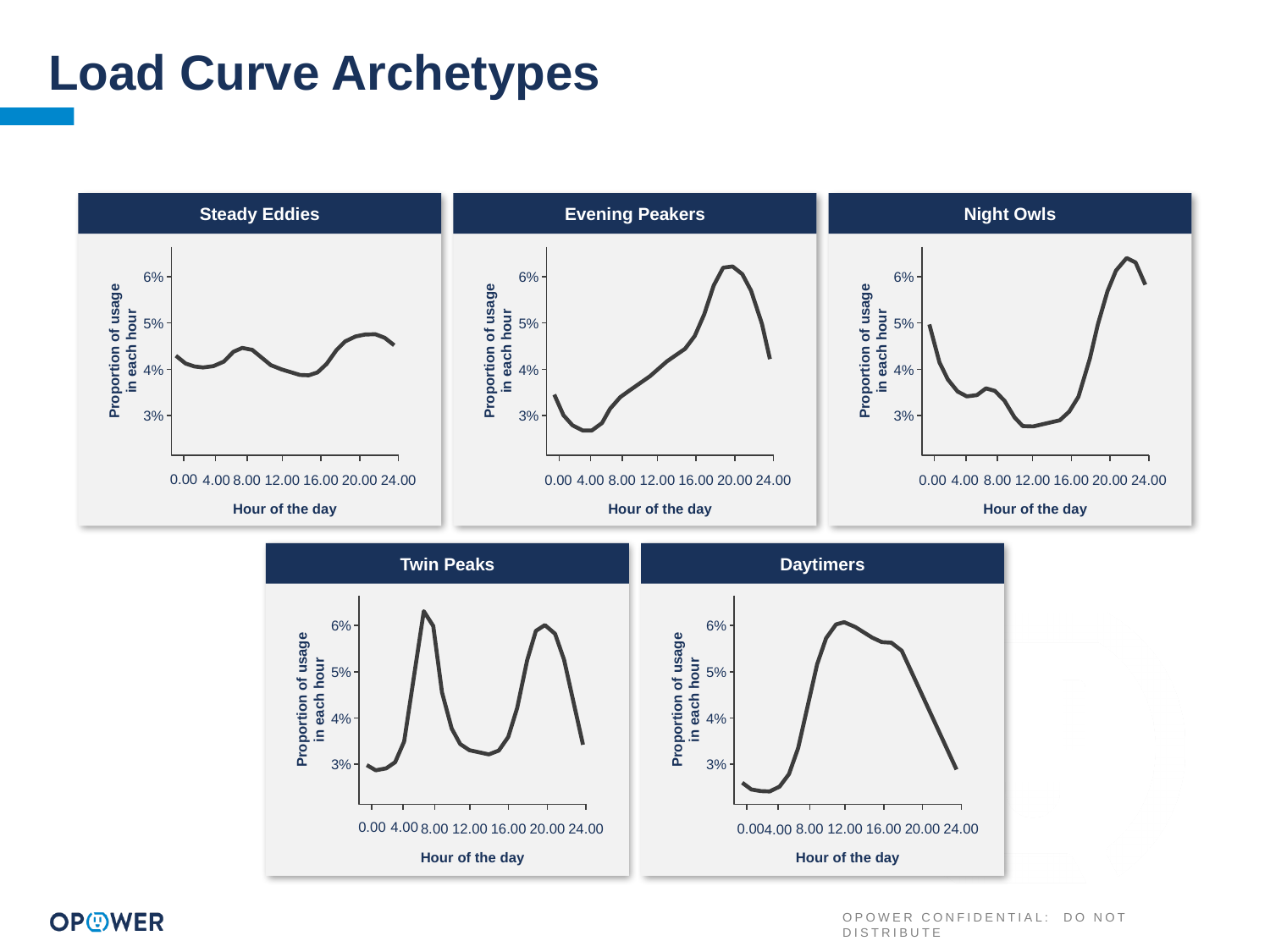

Load Curve Archetypes

Steady Eddies

Evening Peakers

6%

5%

Proportion of usage
in each hour
4%

3%

0.00

4.00

8.00

12.00

16.00

20.00

24.00
Hour of the day

Night Owls

6%

5%

Proportion of usage
in each hour
4%

3%

0.00

4.00

8.00

12.00

16.00

20.00

24.00
Hour of the day

6%

5%

Proportion of usage
in each hour
4%

3%

0.00

4.00

8.00

12.00

16.00

20.00

24.00
Hour of the day

Daytimers

Twin Peaks

6%

5%

Proportion of usage
in each hour
4%

3%

0.00

4.00

8.00

12.00

16.00

20.00

24.00
Hour of the day

6%

5%

Proportion of usage
in each hour
4%

3%

0.00

4.00

8.00

12.00

16.00

20.00

24.00
Hour of the day

28